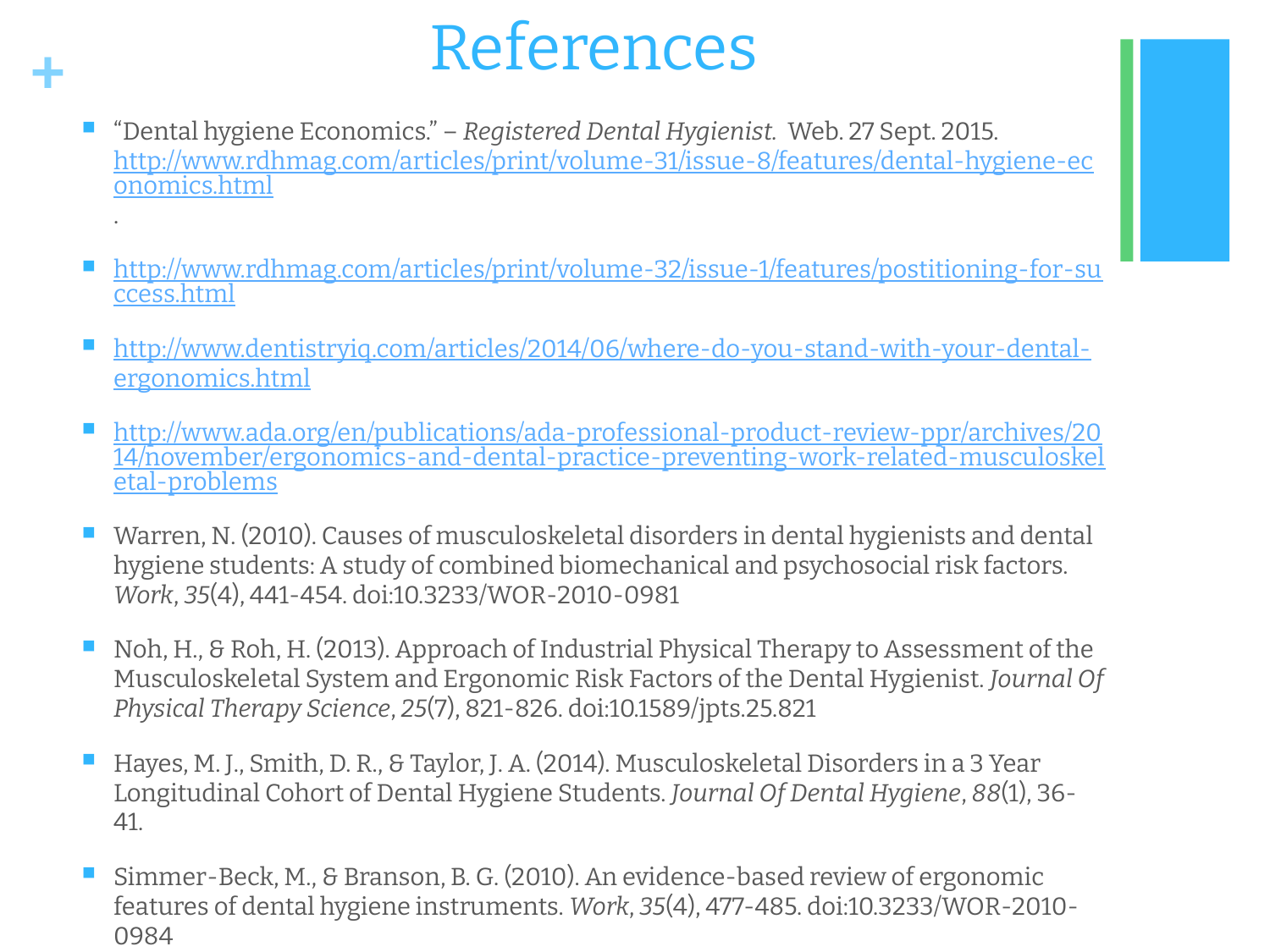

# References
“Dental hygiene Economics.” – Registered Dental Hygienist.  Web. 27 Sept. 2015. http://www.rdhmag.com/articles/print/volume-31/issue-8/features/dental-hygiene-economics.html.
http://www.rdhmag.com/articles/print/volume-32/issue-1/features/postitioning-for-success.html
http://www.dentistryiq.com/articles/2014/06/where-do-you-stand-with-your-dental-ergonomics.html
http://www.ada.org/en/publications/ada-professional-product-review-ppr/archives/2014/november/ergonomics-and-dental-practice-preventing-work-related-musculoskeletal-problems
Warren, N. (2010). Causes of musculoskeletal disorders in dental hygienists and dental hygiene students: A study of combined biomechanical and psychosocial risk factors. Work, 35(4), 441-454. doi:10.3233/WOR-2010-0981
Noh, H., & Roh, H. (2013). Approach of Industrial Physical Therapy to Assessment of the Musculoskeletal System and Ergonomic Risk Factors of the Dental Hygienist. Journal Of Physical Therapy Science, 25(7), 821-826. doi:10.1589/jpts.25.821
Hayes, M. J., Smith, D. R., & Taylor, J. A. (2014). Musculoskeletal Disorders in a 3 Year Longitudinal Cohort of Dental Hygiene Students. Journal Of Dental Hygiene, 88(1), 36-41.
Simmer-Beck, M., & Branson, B. G. (2010). An evidence-based review of ergonomic features of dental hygiene instruments. Work, 35(4), 477-485. doi:10.3233/WOR-2010-0984
Nield-Gehrig, J. (2013). Principles of Positioning. In Fundamentals of periodontal instrumentation and advanced root instrumentation (7th ed., pp. 11-12).